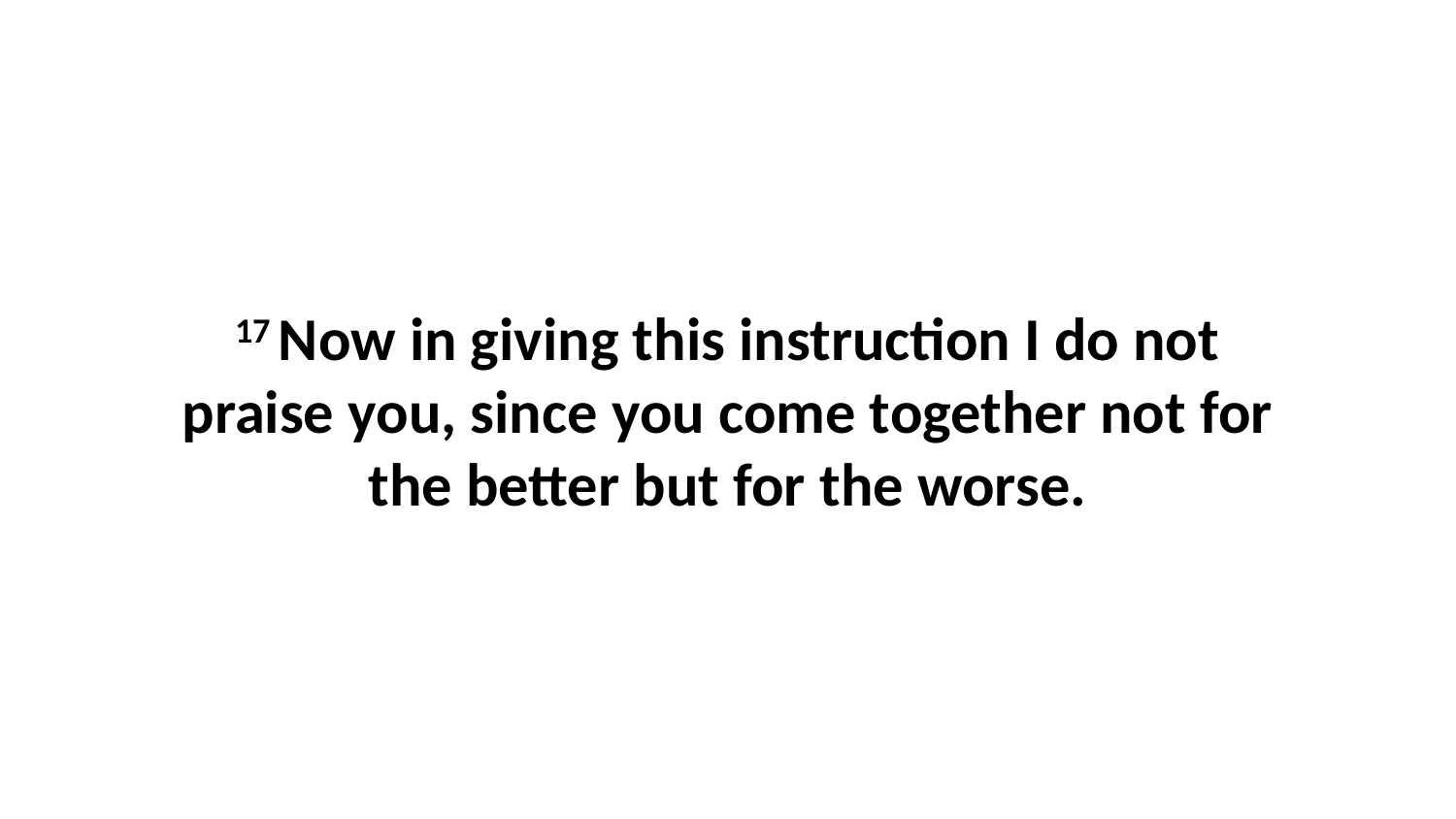

17 Now in giving this instruction I do not praise you, since you come together not for the better but for the worse.